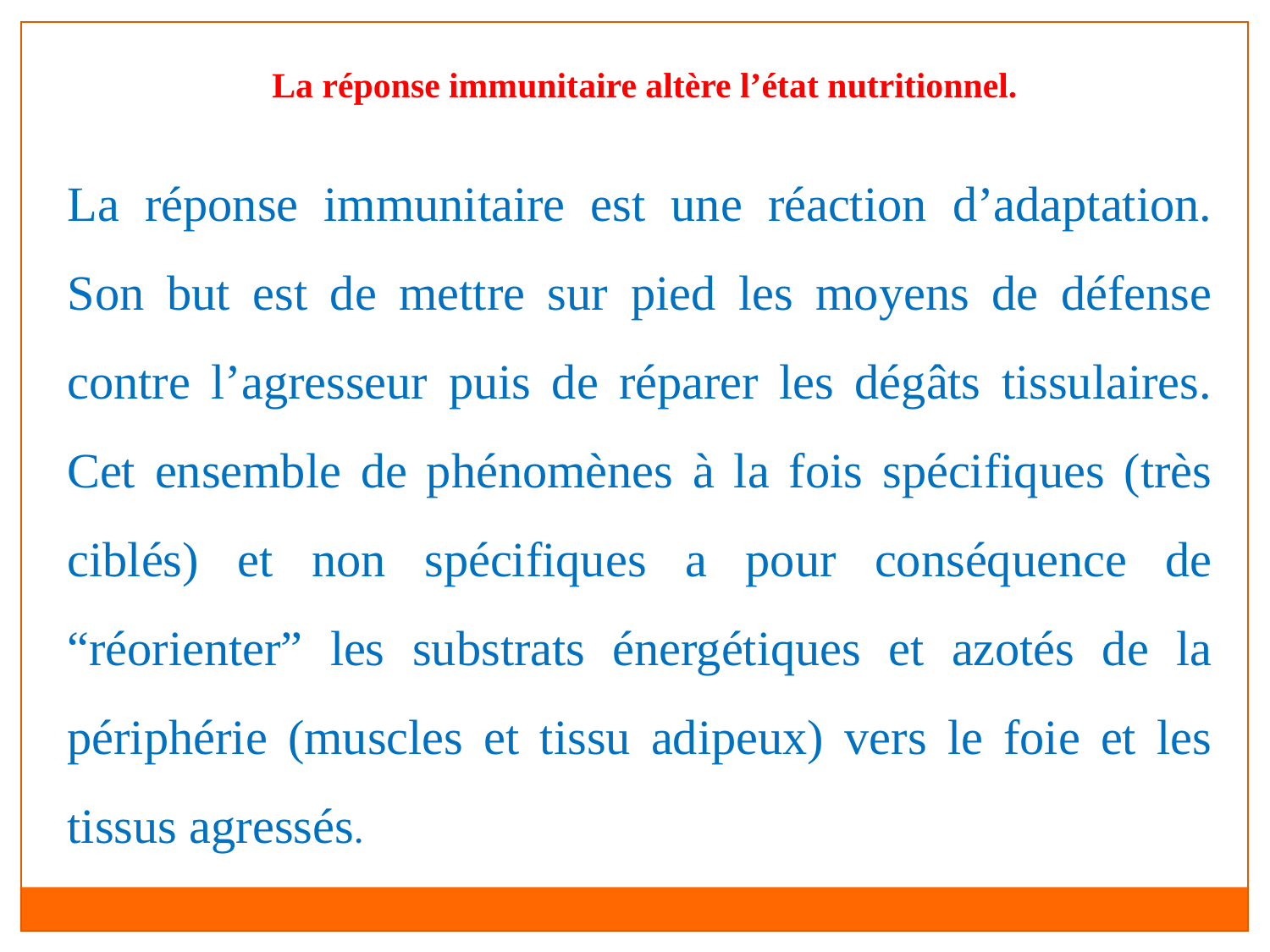

La réponse immunitaire altère l’état nutritionnel.
La réponse immunitaire est une réaction d’adaptation. Son but est de mettre sur pied les moyens de défense contre l’agresseur puis de réparer les dégâts tissulaires. Cet ensemble de phénomènes à la fois spécifiques (très ciblés) et non spécifiques a pour conséquence de “réorienter” les substrats énergétiques et azotés de la périphérie (muscles et tissu adipeux) vers le foie et les tissus agressés.